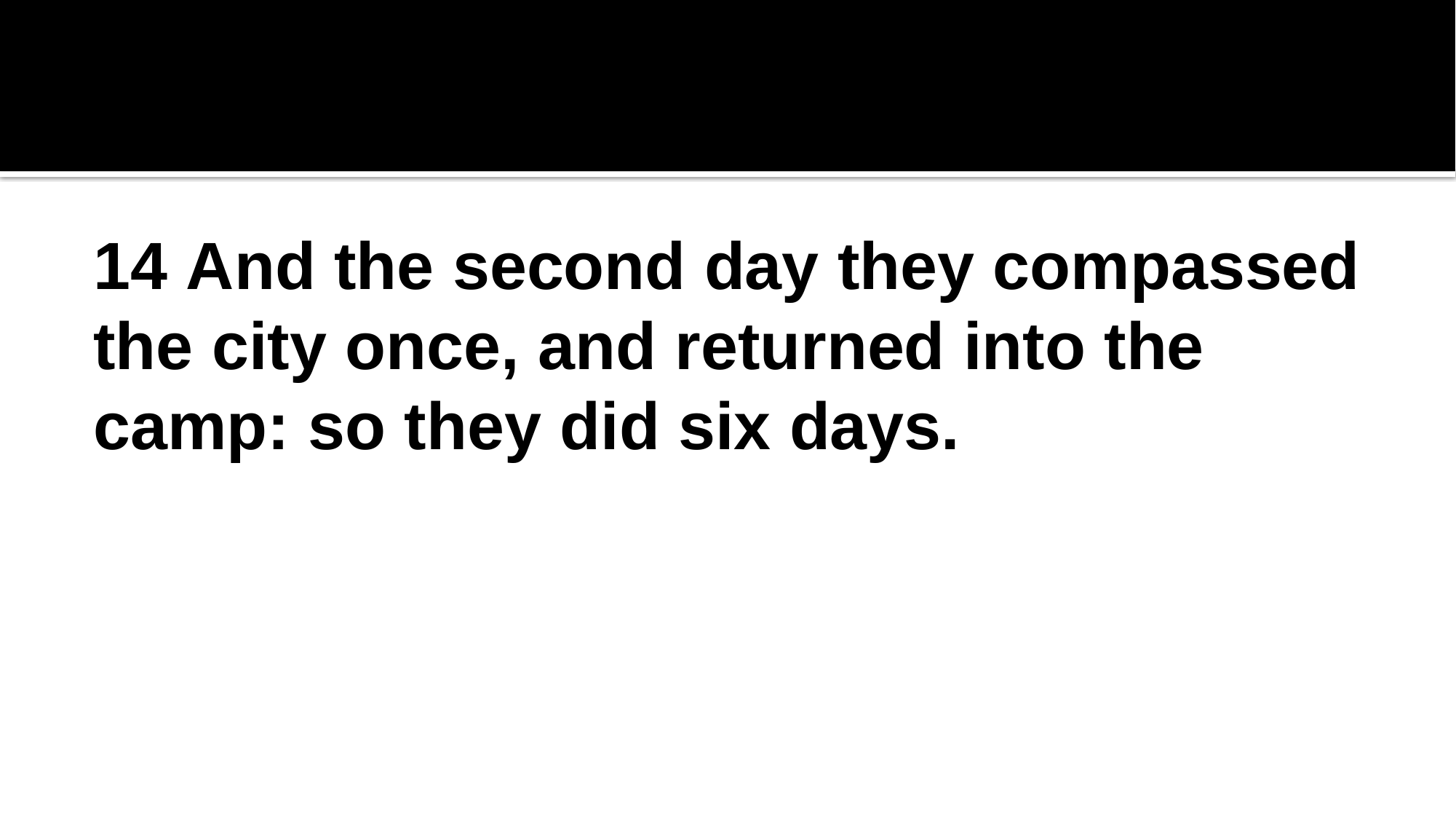

14 And the second day they compassed the city once, and returned into the camp: so they did six days.